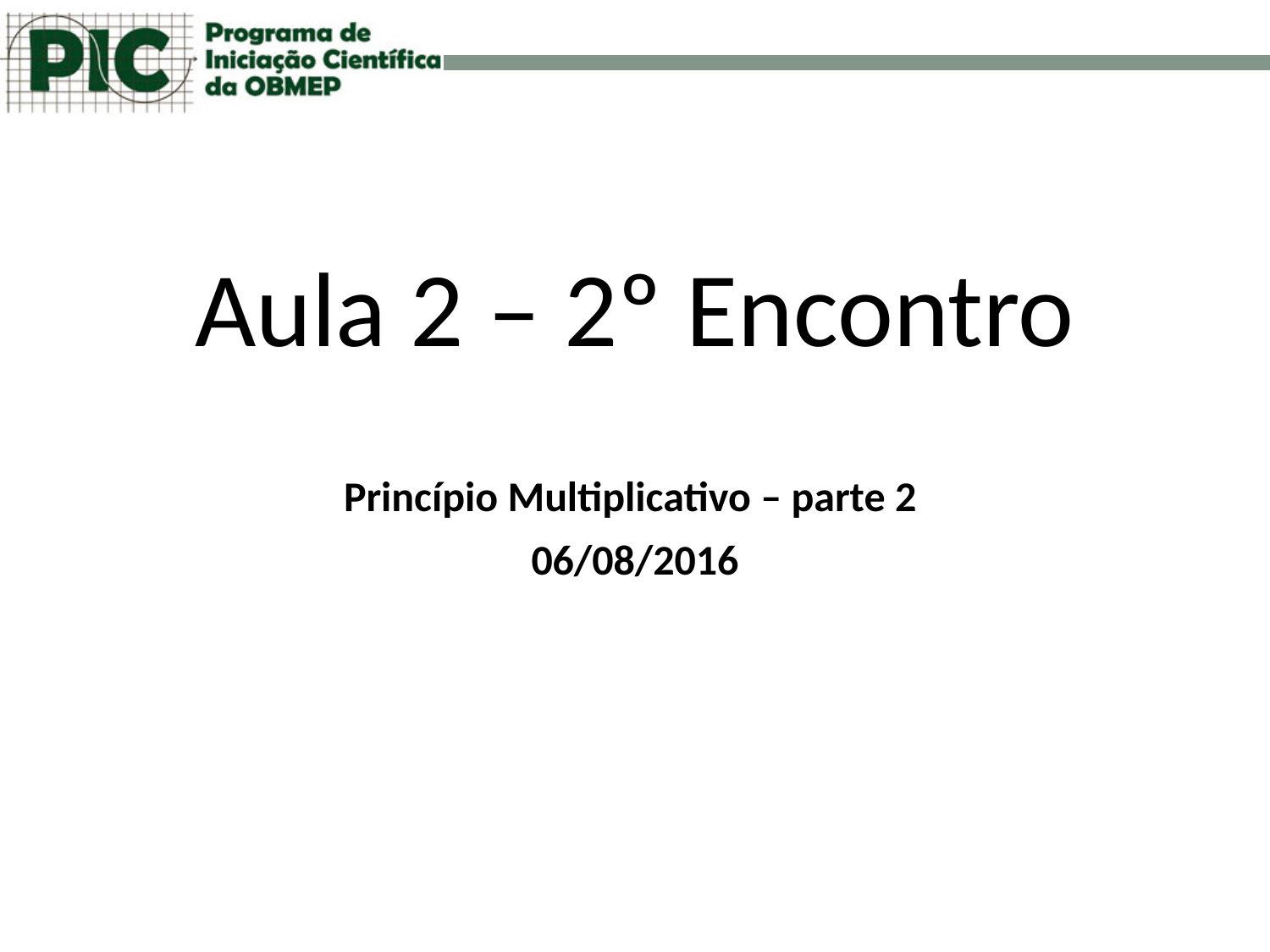

# Aula 2 – 2º Encontro
Princípio Multiplicativo – parte 2
06/08/2016